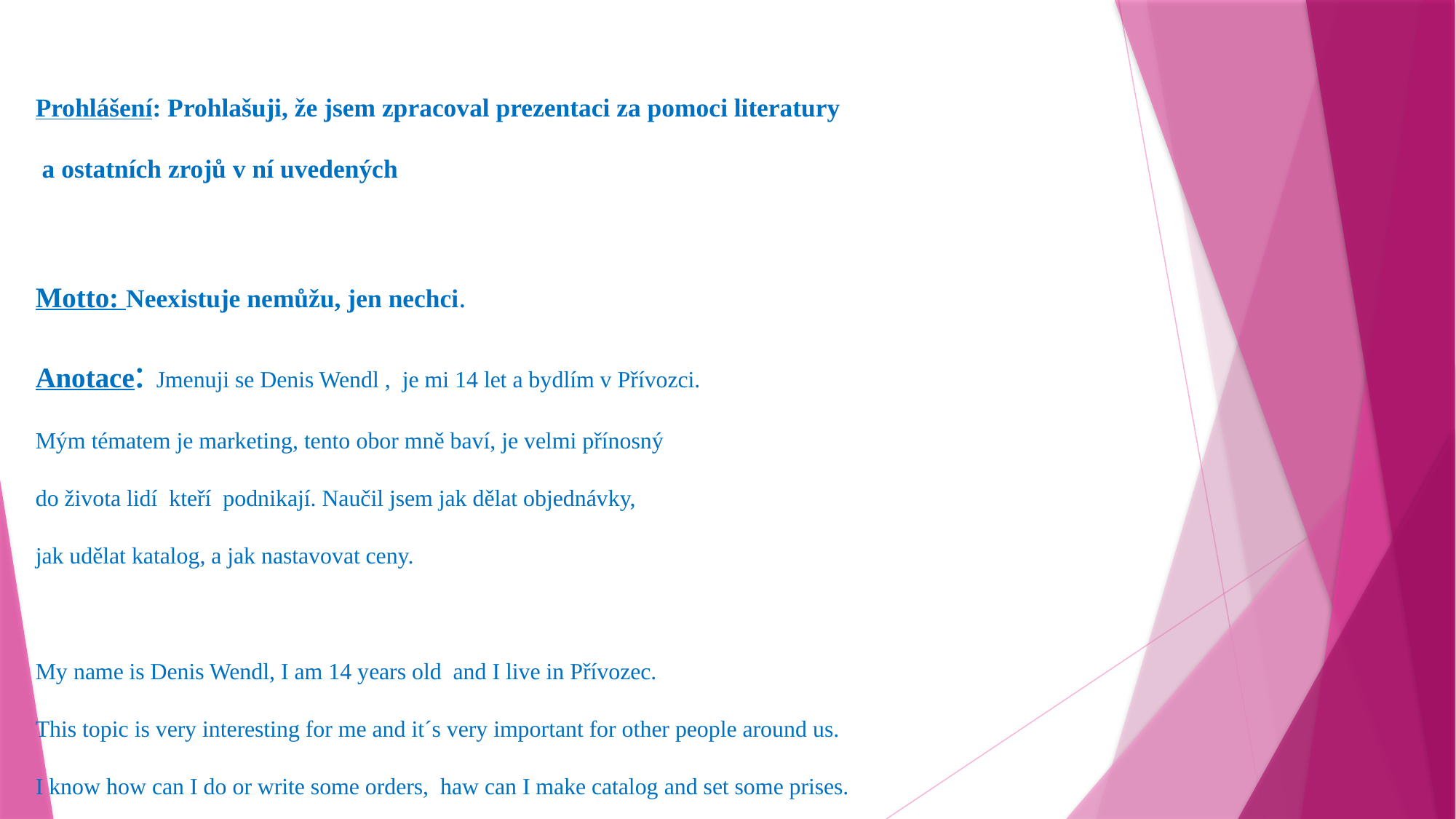

Prohlášení: Prohlašuji, že jsem zpracoval prezentaci za pomoci literatury
 a ostatních zrojů v ní uvedených

Motto: Neexistuje nemůžu, jen nechci.
Anotace: Jmenuji se Denis Wendl ,  je mi 14 let a bydlím v Přívozci.
Mým tématem je marketing, tento obor mně baví, je velmi přínosný
do života lidí  kteří  podnikají. Naučil jsem jak dělat objednávky,
jak udělat katalog, a jak nastavovat ceny.

My name is Denis Wendl, I am 14 years old  and I live in Přívozec.
This topic is very interesting for me and it´s very important for other people around us.
I know how can I do or write some orders,  haw can I make catalog and set some prises.